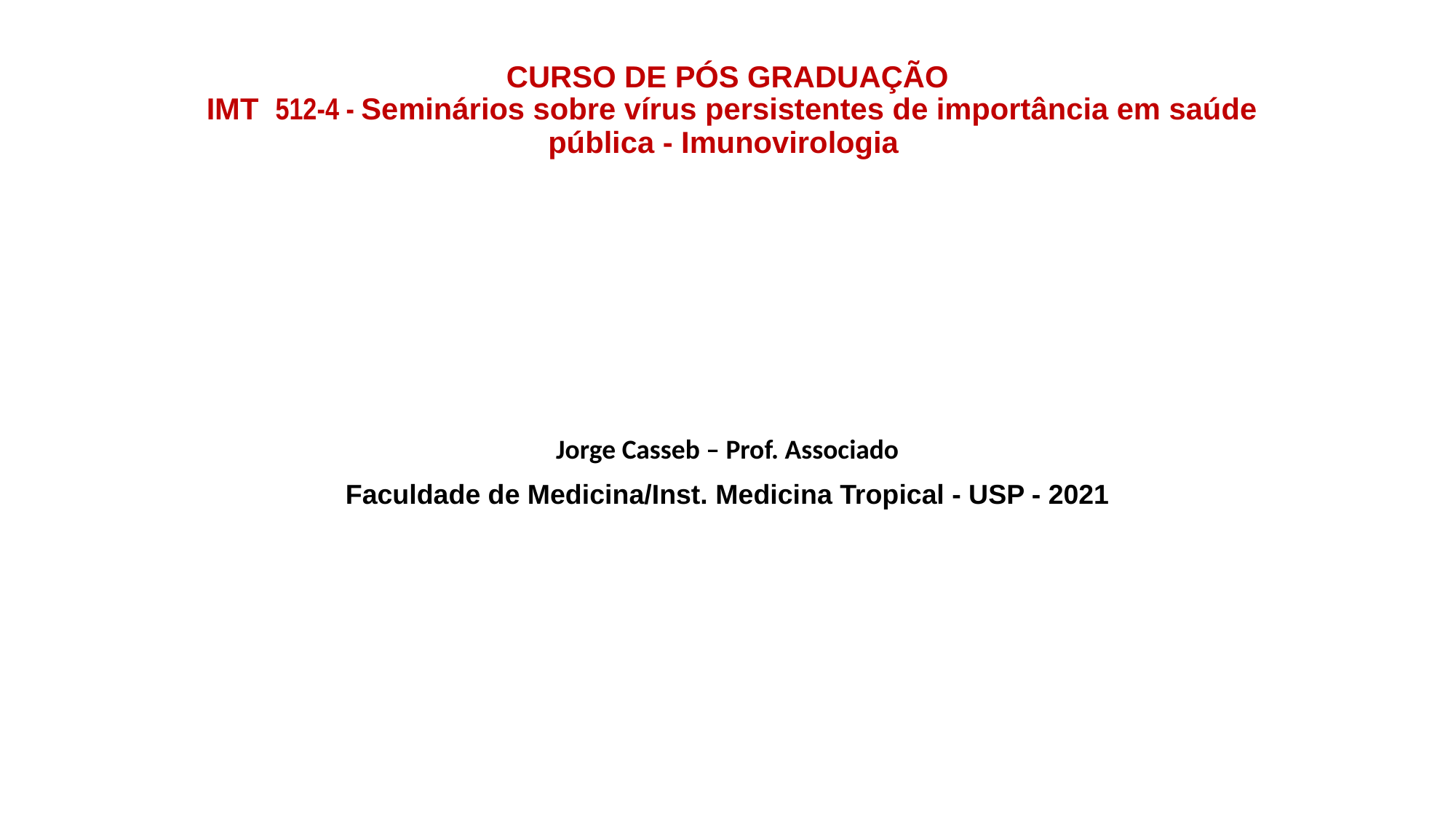

# CURSO DE PÓS GRADUAÇÃO  IMT  512-4 - Seminários sobre vírus persistentes de importância em saúde pública - Imunovirologia
Jorge Casseb – Prof. Associado
Faculdade de Medicina/Inst. Medicina Tropical - USP - 2021